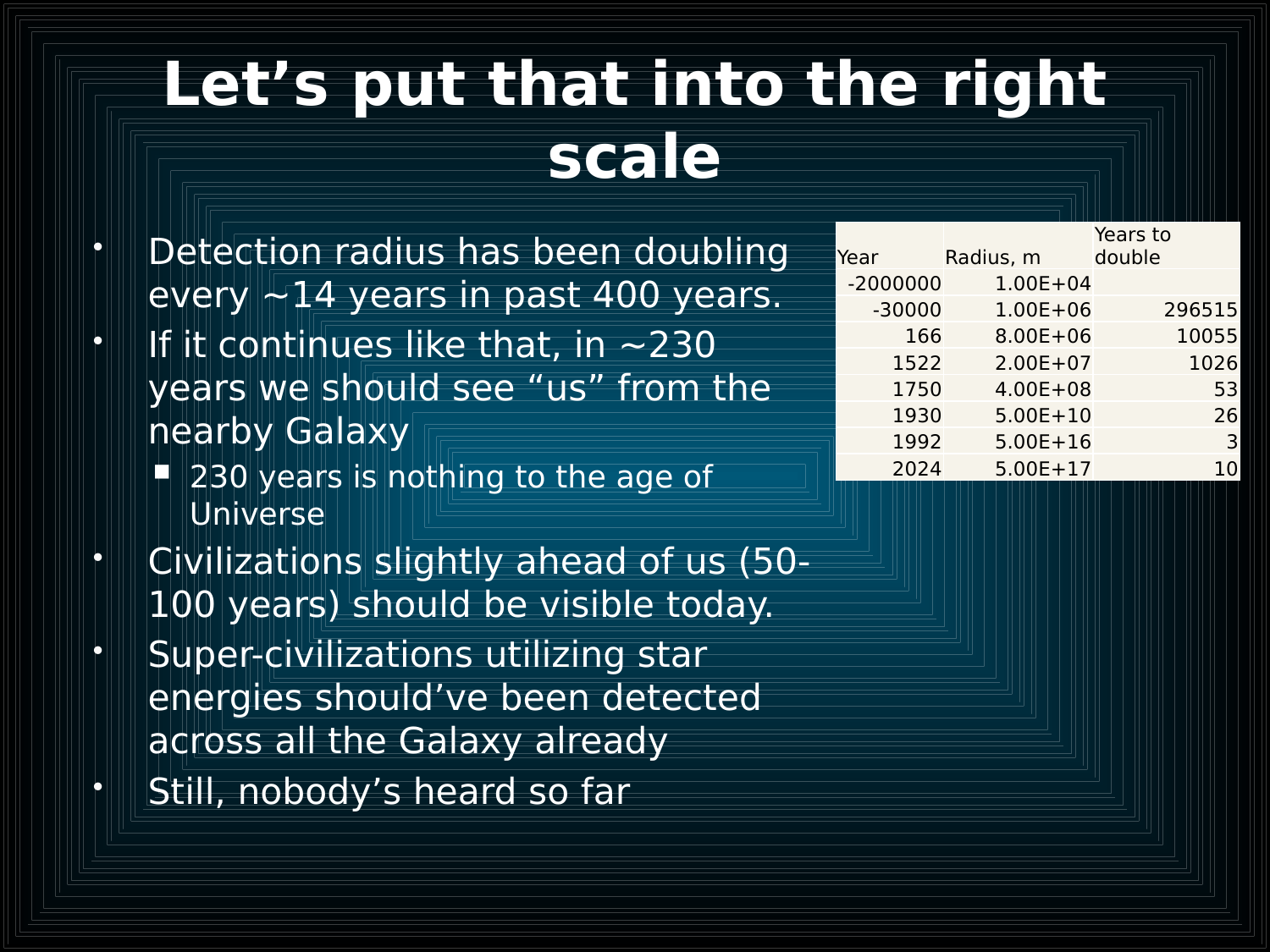

# Let’s put that into the right scale
Detection radius has been doubling every ~14 years in past 400 years.
If it continues like that, in ~230 years we should see “us” from the nearby Galaxy
230 years is nothing to the age of Universe
Civilizations slightly ahead of us (50-100 years) should be visible today.
Super-civilizations utilizing star energies should’ve been detected across all the Galaxy already
Still, nobody’s heard so far
| Year | Radius, m | Years to double |
| --- | --- | --- |
| -2000000 | 1.00E+04 |  |
| -30000 | 1.00E+06 | 296515 |
| 166 | 8.00E+06 | 10055 |
| 1522 | 2.00E+07 | 1026 |
| 1750 | 4.00E+08 | 53 |
| 1930 | 5.00E+10 | 26 |
| 1992 | 5.00E+16 | 3 |
| 2024 | 5.00E+17 | 10 |